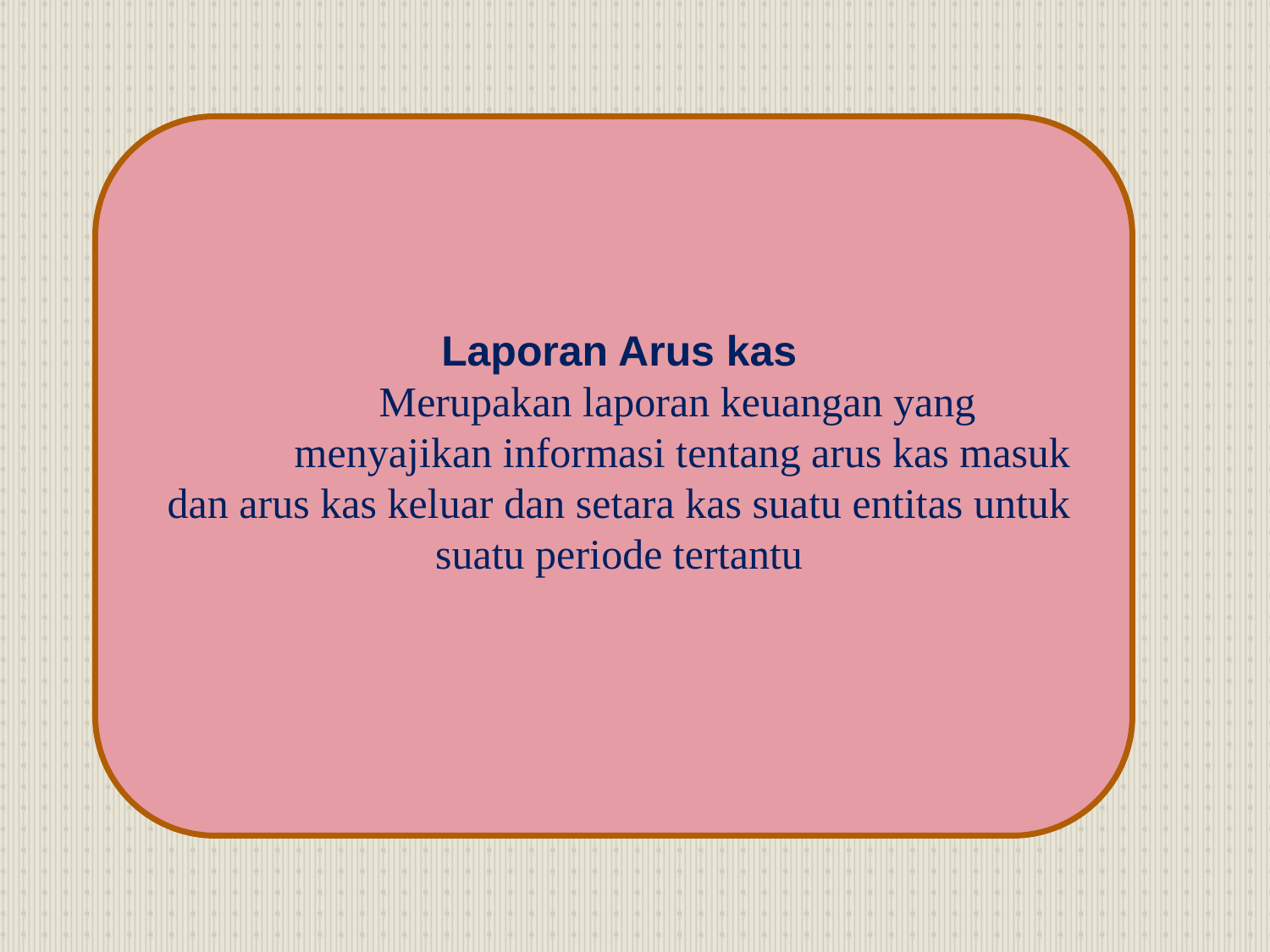

Laporan Arus kas
	Merupakan laporan keuangan yang
	menyajikan informasi tentang arus kas masuk dan arus kas keluar dan setara kas suatu entitas untuk suatu periode tertantu